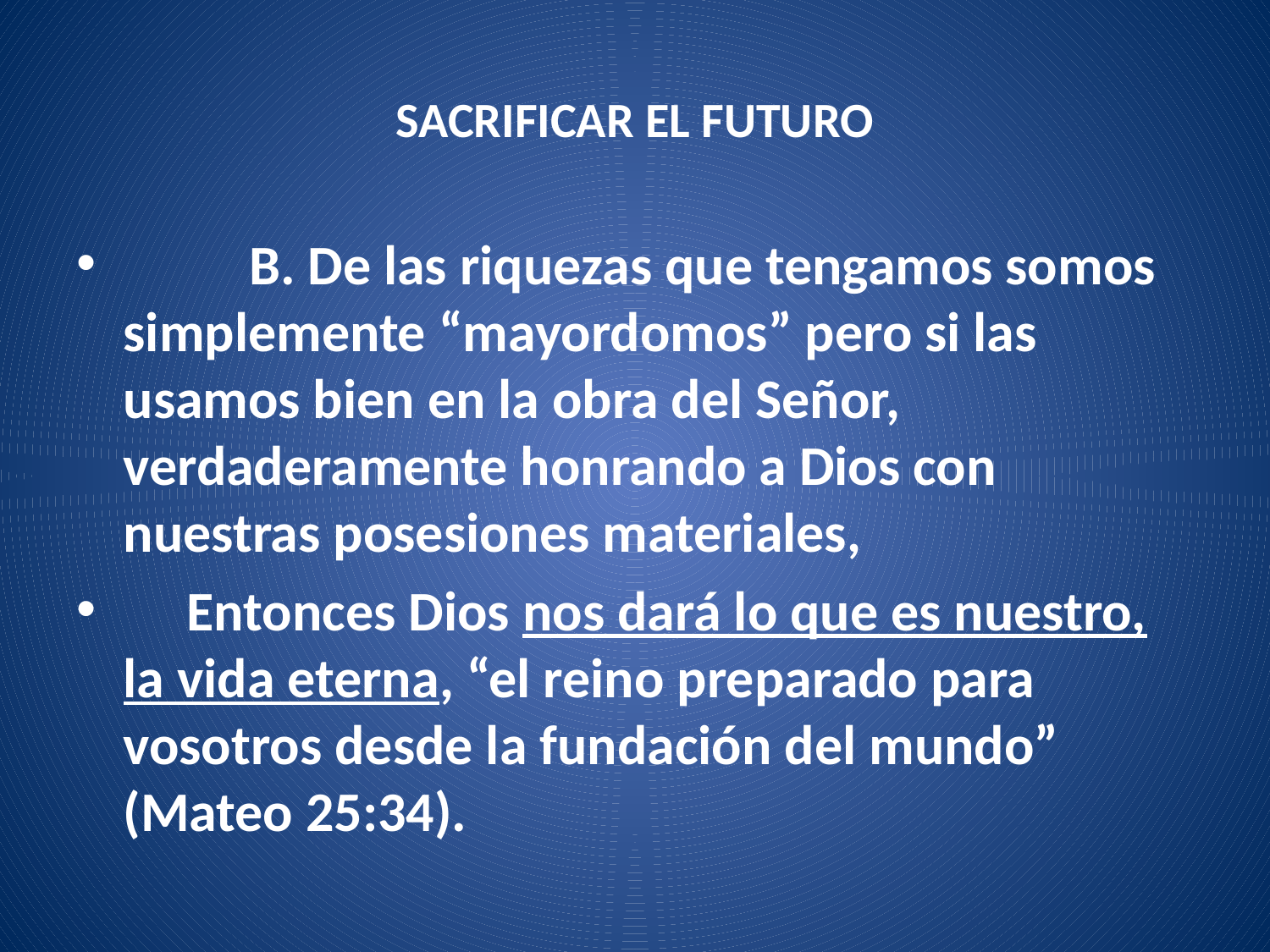

# SACRIFICAR EL FUTURO
	B. De las riquezas que tengamos somos simplemente “mayordomos” pero si las usamos bien en la obra del Señor, verdaderamente honrando a Dios con nuestras posesiones materiales,
     Entonces Dios nos dará lo que es nuestro, la vida eterna, “el reino preparado para vosotros desde la fundación del mundo” (Mateo 25:34).